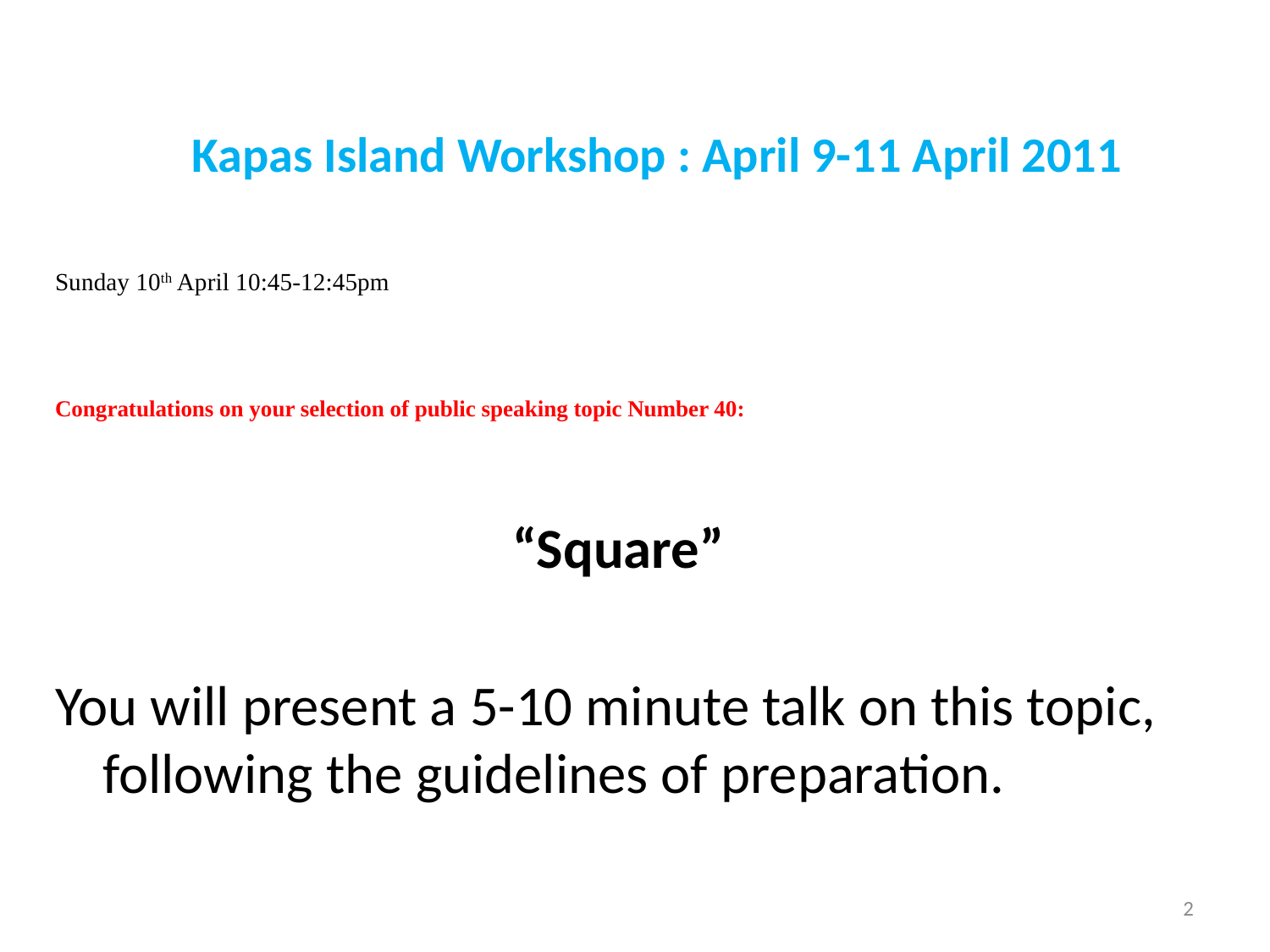

Kapas Island Workshop : April 9-11 April 2011

Sunday 10th April 10:45-12:45pm

Congratulations on your selection of public speaking topic Number 40:

                                    “Square”

You will present a 5-10 minute talk on this topic, following the guidelines of preparation.
2